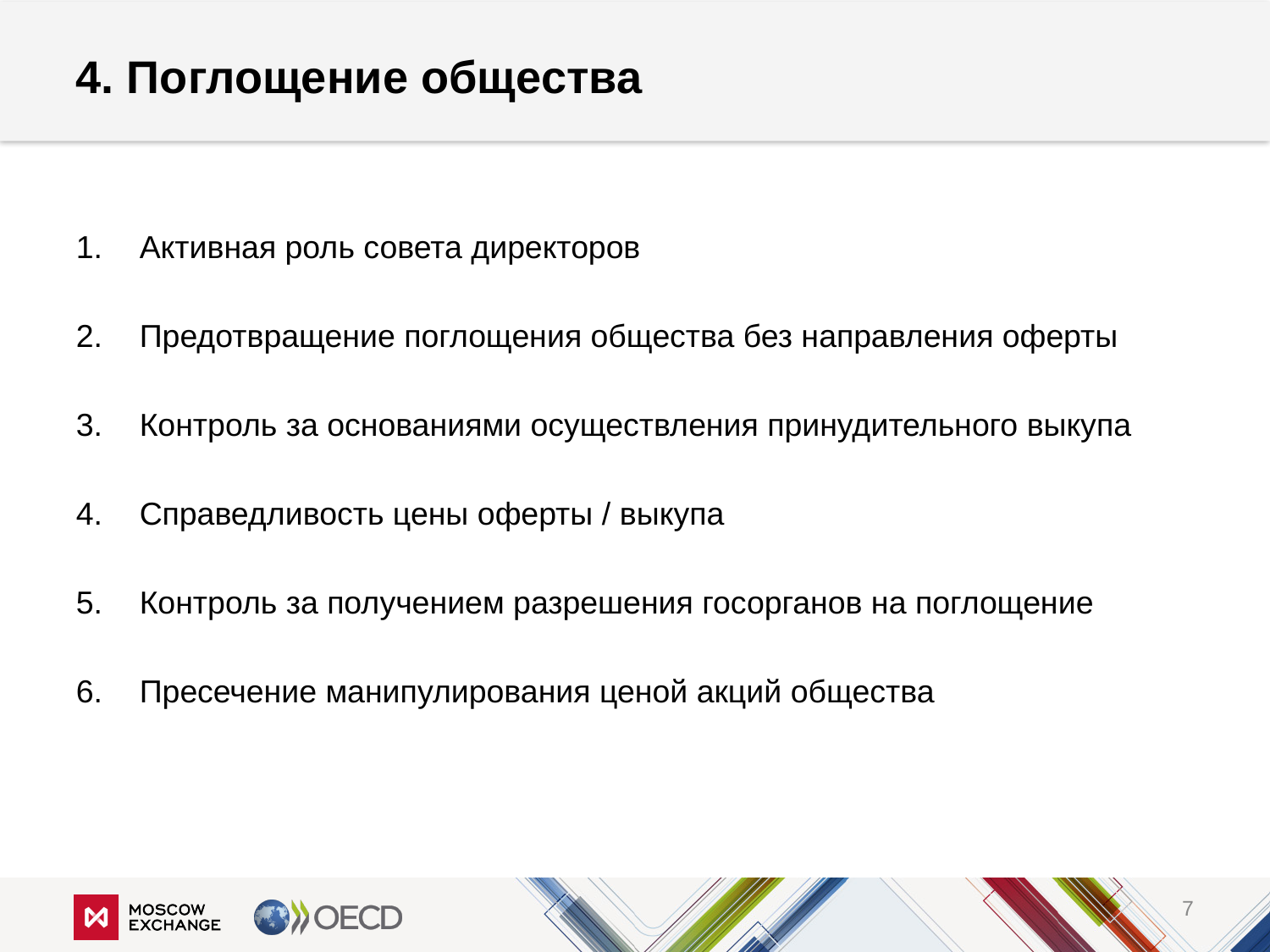

# 4. Поглощение общества

Активная роль совета директоров

Предотвращение поглощения общества без направления оферты

Контроль за основаниями осуществления принудительного выкупа

Справедливость цены оферты / выкупа

Контроль за получением разрешения госорганов на поглощение

Пресечение манипулирования ценой акций общества

7